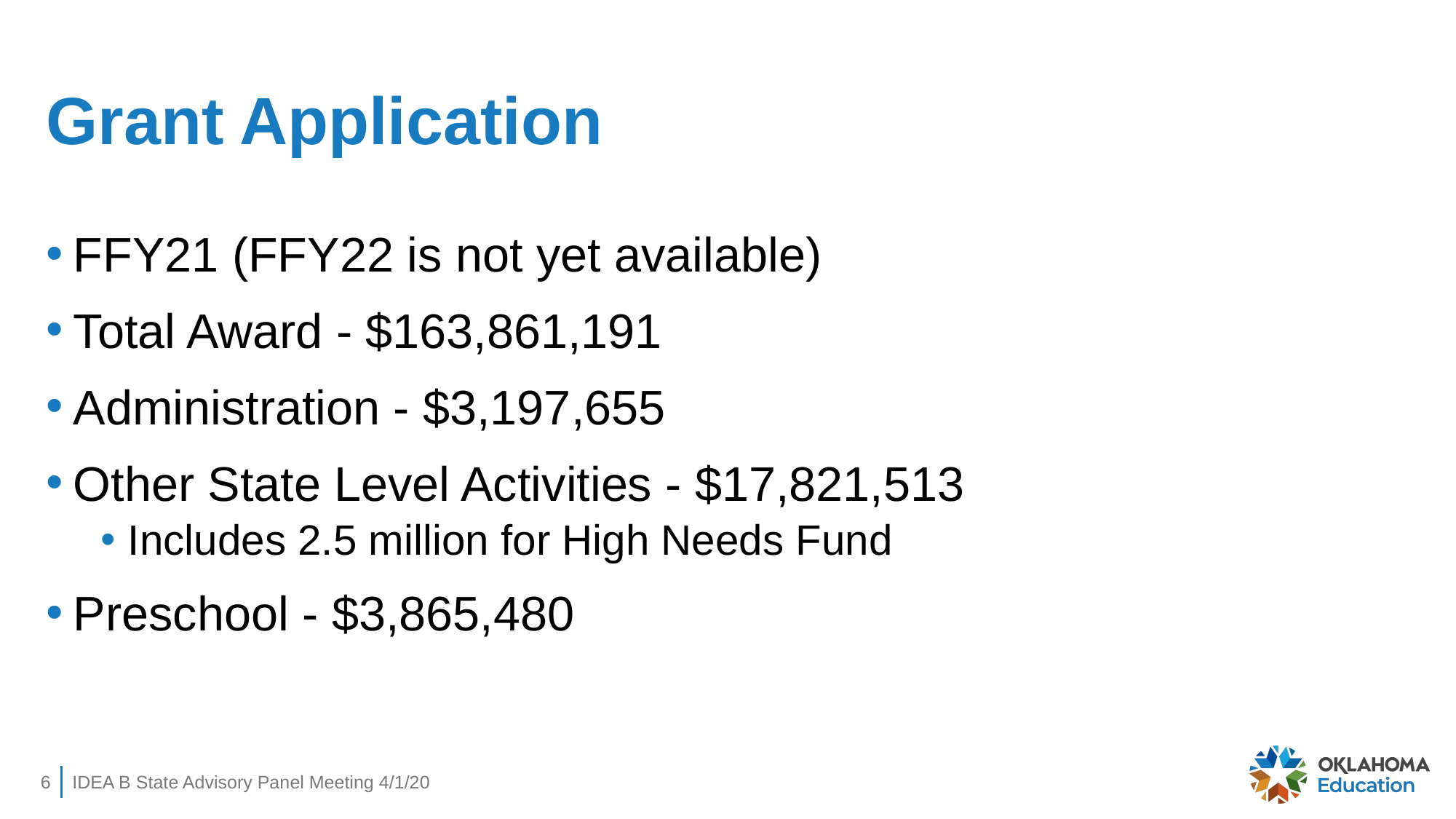

# Grant Application
FFY21 (FFY22 is not yet available)
Total Award - $163,861,191
Administration - $3,197,655
Other State Level Activities - $17,821,513
Includes 2.5 million for High Needs Fund
Preschool - $3,865,480

6
IDEA B State Advisory Panel Meeting 4/1/20